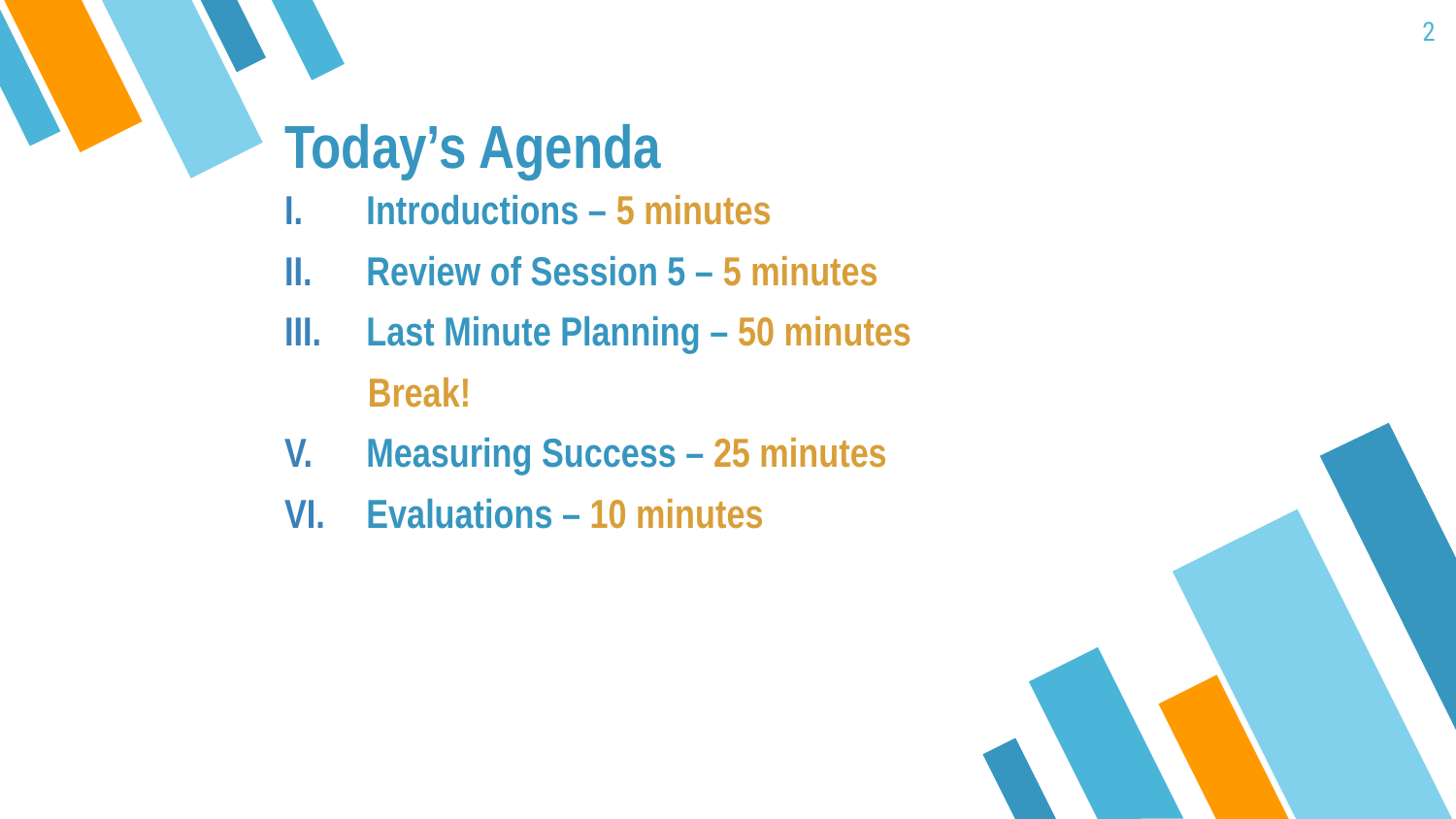

2
# Today’s Agenda
Introductions – 5 minutes
Review of Session 5 – 5 minutes
Last Minute Planning – 50 minutes
         Break!
Measuring Success – 25 minutes
Evaluations – 10 minutes